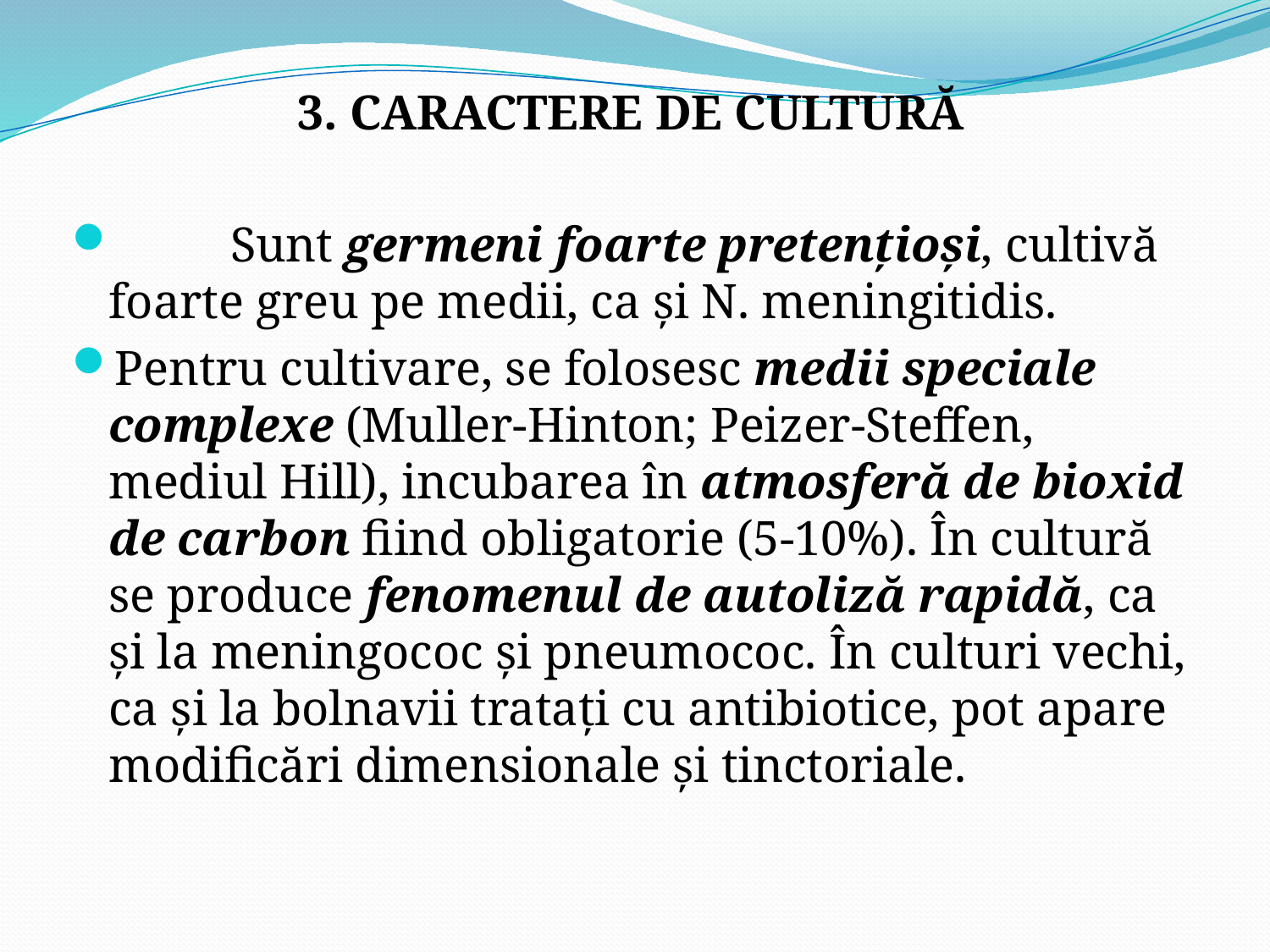

3. CARACTERE DE CULTURĂ

	Sunt germeni foarte pretenţioşi, cultivă foarte greu pe medii, ca şi N. meningitidis.
Pentru cultivare, se folosesc medii speciale complexe (Muller-Hinton; Peizer-Steffen, mediul Hill), incubarea în atmosferă de bioxid de carbon fiind obligatorie (5-10%). În cultură se produce fenomenul de autoliză rapidă, ca şi la meningococ şi pneumococ. În culturi vechi, ca şi la bolnavii trataţi cu antibiotice, pot apare modificări dimensionale şi tinctoriale.